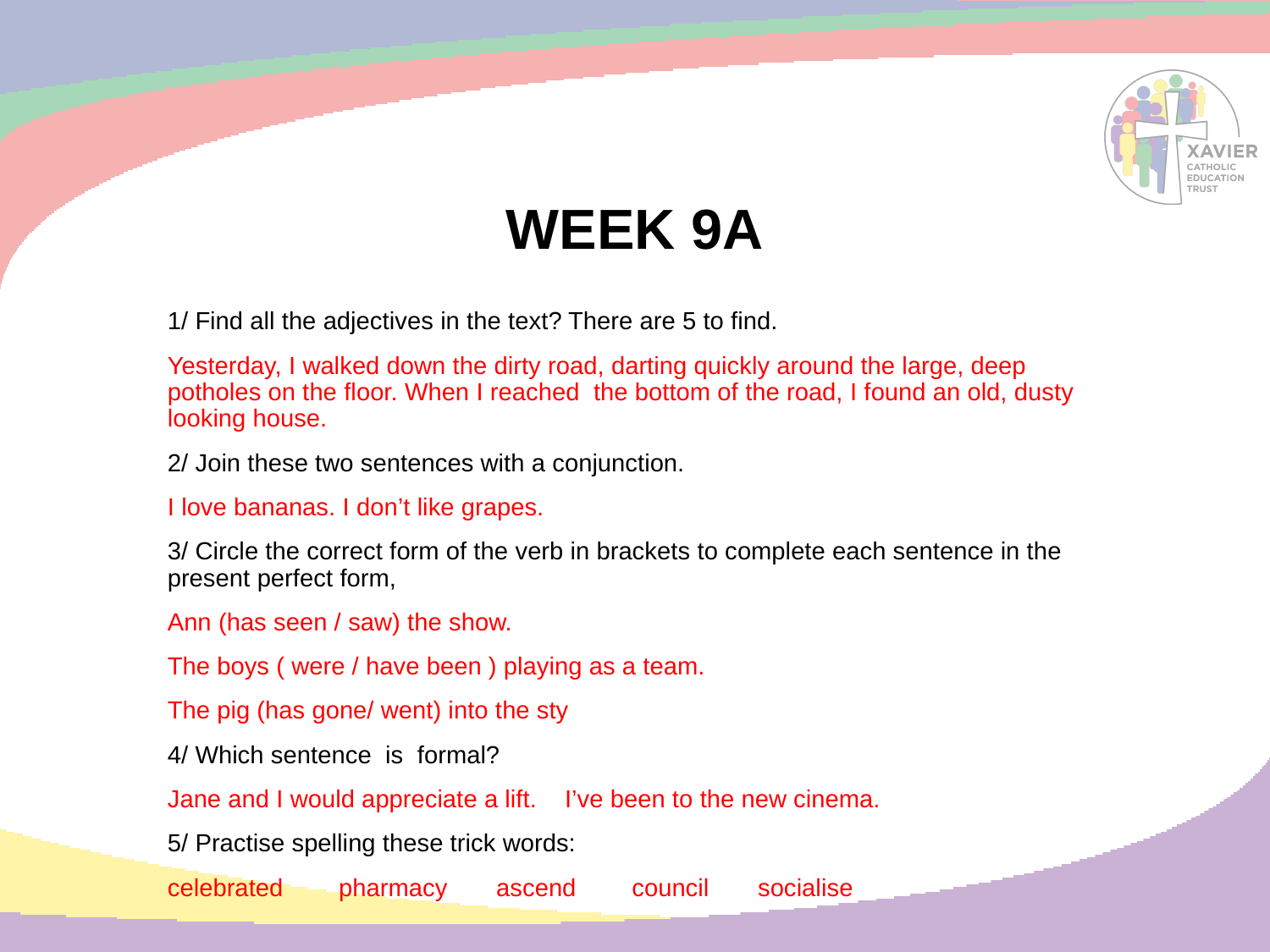

# WEEK 9A
1/ Find all the adjectives in the text? There are 5 to find.
Yesterday, I walked down the dirty road, darting quickly around the large, deep potholes on the floor. When I reached  the bottom of the road, I found an old, dusty looking house.
2/ Join these two sentences with a conjunction.
I love bananas. I don’t like grapes.
3/ Circle the correct form of the verb in brackets to complete each sentence in the present perfect form,
Ann (has seen / saw) the show.
The boys ( were / have been ) playing as a team.
The pig (has gone/ went) into the sty
4/ Which sentence  is  formal?
Jane and I would appreciate a lift.    I’ve been to the new cinema.
5/ Practise spelling these trick words:
celebrated        pharmacy       ascend        council       socialise